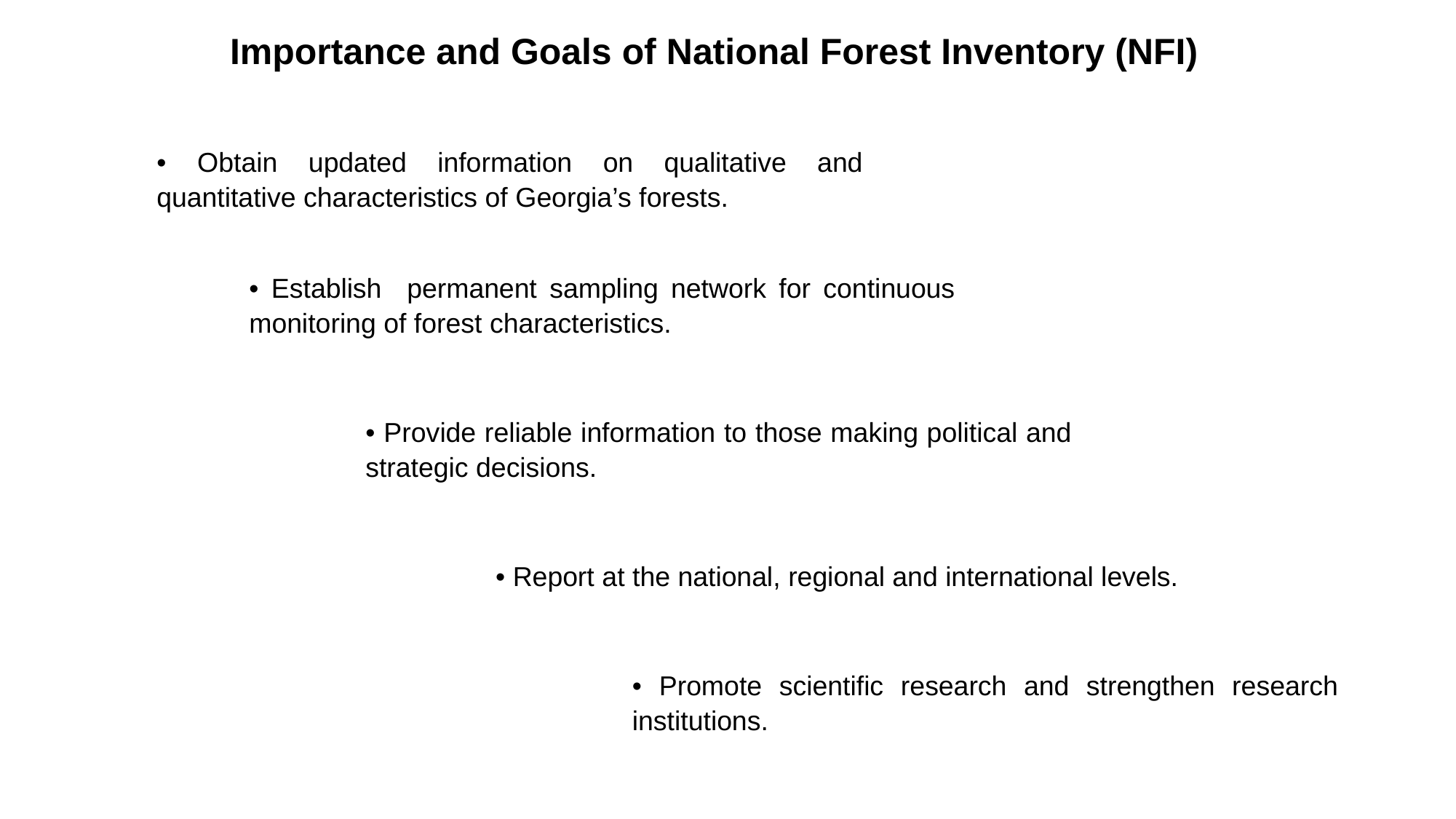

Importance and Goals of National Forest Inventory (NFI)
• Obtain updated information on qualitative and quantitative characteristics of Georgia’s forests.
• Establish  permanent sampling network for continuous monitoring of forest characteristics.
• Provide reliable information to those making political and strategic decisions.
• Report at the national, regional and international levels.
• Promote scientific research and strengthen research institutions.